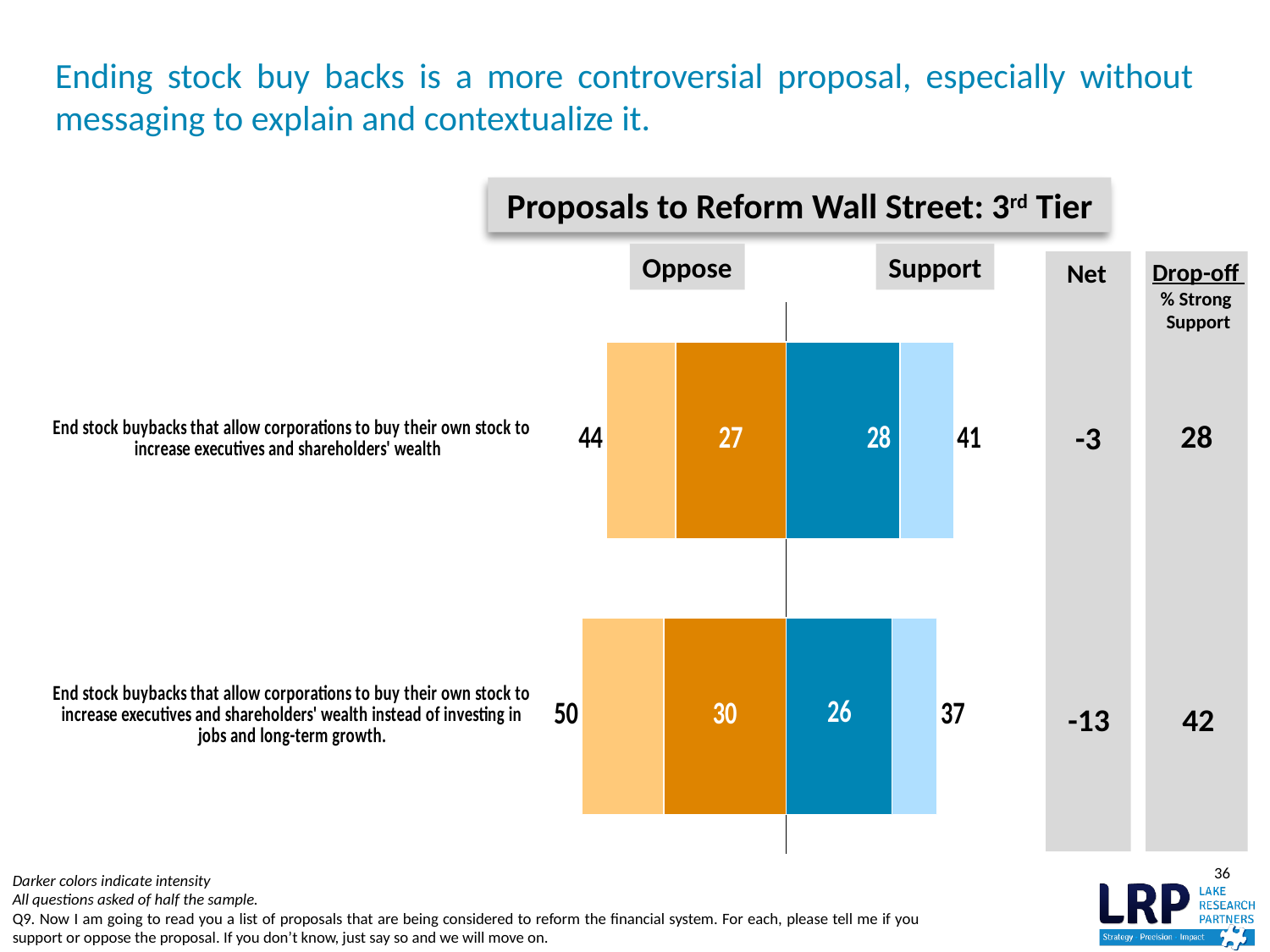

# Ending stock buy backs is a more controversial proposal, especially without messaging to explain and contextualize it.
Proposals to Reform Wall Street: 3rd Tier

### Chart

| Category | Total Support | Total Oppose | Strongly support | Strongly Oppose |
|---|---|---|---|---|
| End stock buybacks that allow corporations to buy their own stock to increase executives and shareholders' wealth   | 41.0 | -44.0 | 28.0 | -27.0 |
| End stock buybacks that allow corporations to buy their own stock to increase executives and shareholders' wealth instead of investing in jobs and long-term growth. | 37.0 | -50.0 | 26.0 | -30.0 |
Oppose
Support

Net
-13
-3

Drop-off
% Strong
Support
28
42
36
Darker colors indicate intensity
All questions asked of half the sample.
Q9. Now I am going to read you a list of proposals that are being considered to reform the financial system. For each, please tell me if you support or oppose the proposal. If you don’t know, just say so and we will move on.